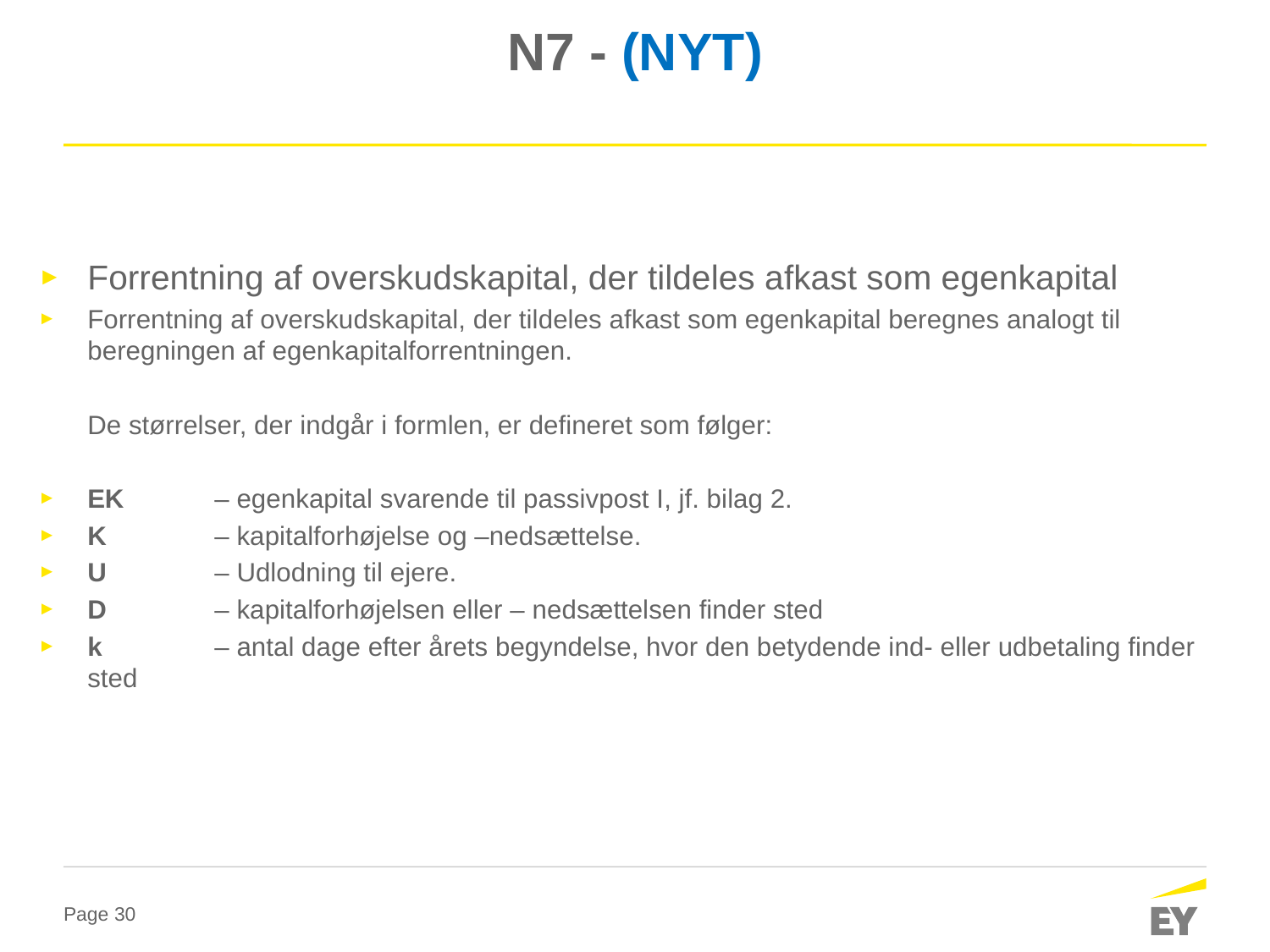

# N7 - (NYT)

Forrentning af overskudskapital, der tildeles afkast som egenkapital
Forrentning af overskudskapital, der tildeles afkast som egenkapital beregnes analogt til beregningen af egenkapitalforrentningen.

De størrelser, der indgår i formlen, er defineret som følger:

EK 	– egenkapital svarende til passivpost I, jf. bilag 2.
K 	– kapitalforhøjelse og –nedsættelse.
U 	– Udlodning til ejere.
D 	– kapitalforhøjelsen eller – nedsættelsen finder sted
k 	– antal dage efter årets begyndelse, hvor den betydende ind- eller udbetaling finder sted